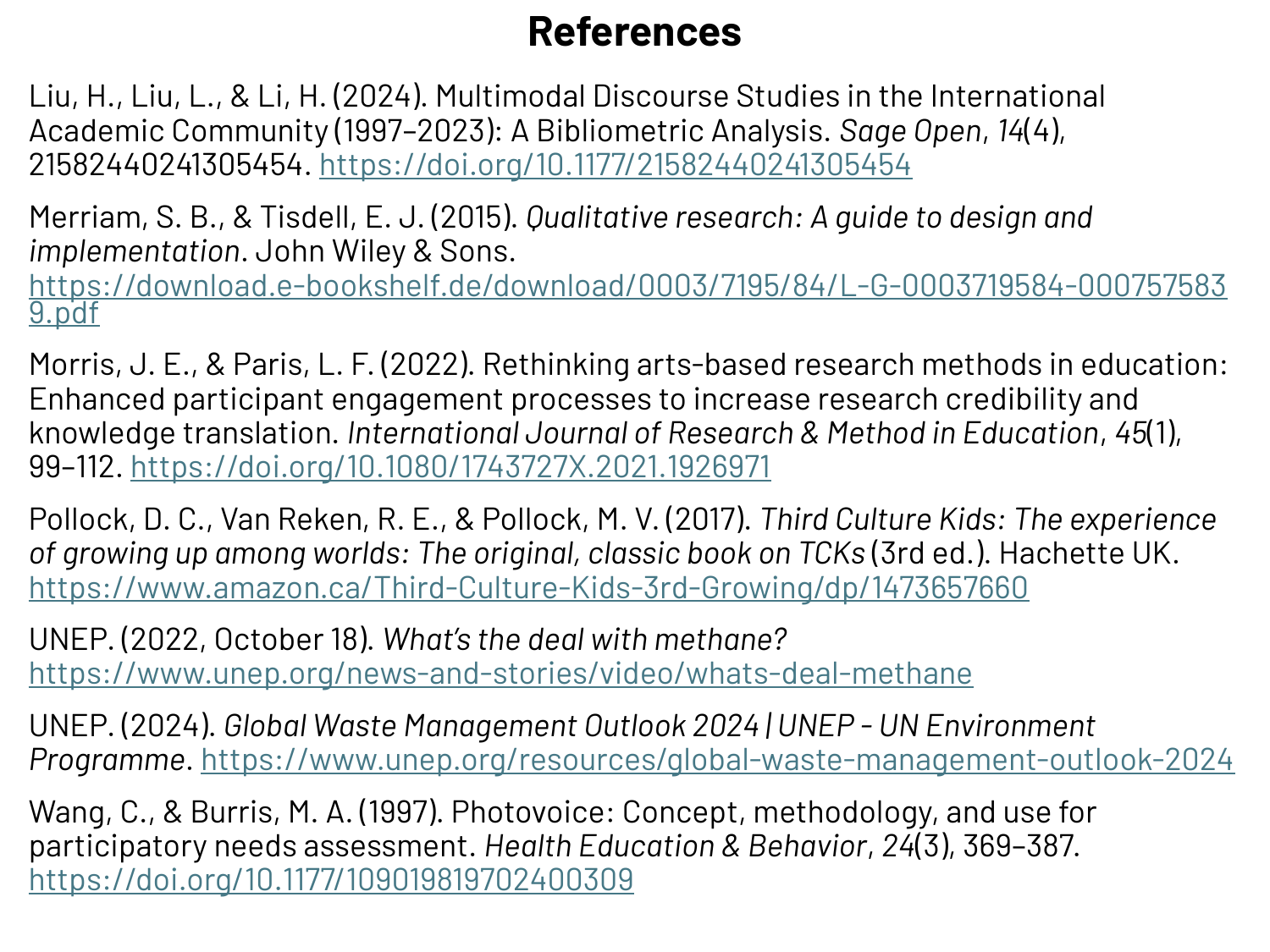

# References
Liu, H., Liu, L., & Li, H. (2024). Multimodal Discourse Studies in the International Academic Community (1997–2023): A Bibliometric Analysis. Sage Open, 14(4), 21582440241305454. https://doi.org/10.1177/21582440241305454
Merriam, S. B., & Tisdell, E. J. (2015). Qualitative research: A guide to design and implementation. John Wiley & Sons. https://download.e-bookshelf.de/download/0003/7195/84/L-G-0003719584-0007575839.pdf
Morris, J. E., & Paris, L. F. (2022). Rethinking arts-based research methods in education: Enhanced participant engagement processes to increase research credibility and knowledge translation. International Journal of Research & Method in Education, 45(1), 99–112. https://doi.org/10.1080/1743727X.2021.1926971
Pollock, D. C., Van Reken, R. E., & Pollock, M. V. (2017). Third Culture Kids: The experience of growing up among worlds: The original, classic book on TCKs (3rd ed.). Hachette UK. https://www.amazon.ca/Third-Culture-Kids-3rd-Growing/dp/1473657660
UNEP. (2022, October 18). What’s the deal with methane? https://www.unep.org/news-and-stories/video/whats-deal-methane
UNEP. (2024). Global Waste Management Outlook 2024 | UNEP - UN Environment Programme. https://www.unep.org/resources/global-waste-management-outlook-2024
Wang, C., & Burris, M. A. (1997). Photovoice: Concept, methodology, and use for participatory needs assessment. Health Education & Behavior, 24(3), 369–387. https://doi.org/10.1177/109019819702400309